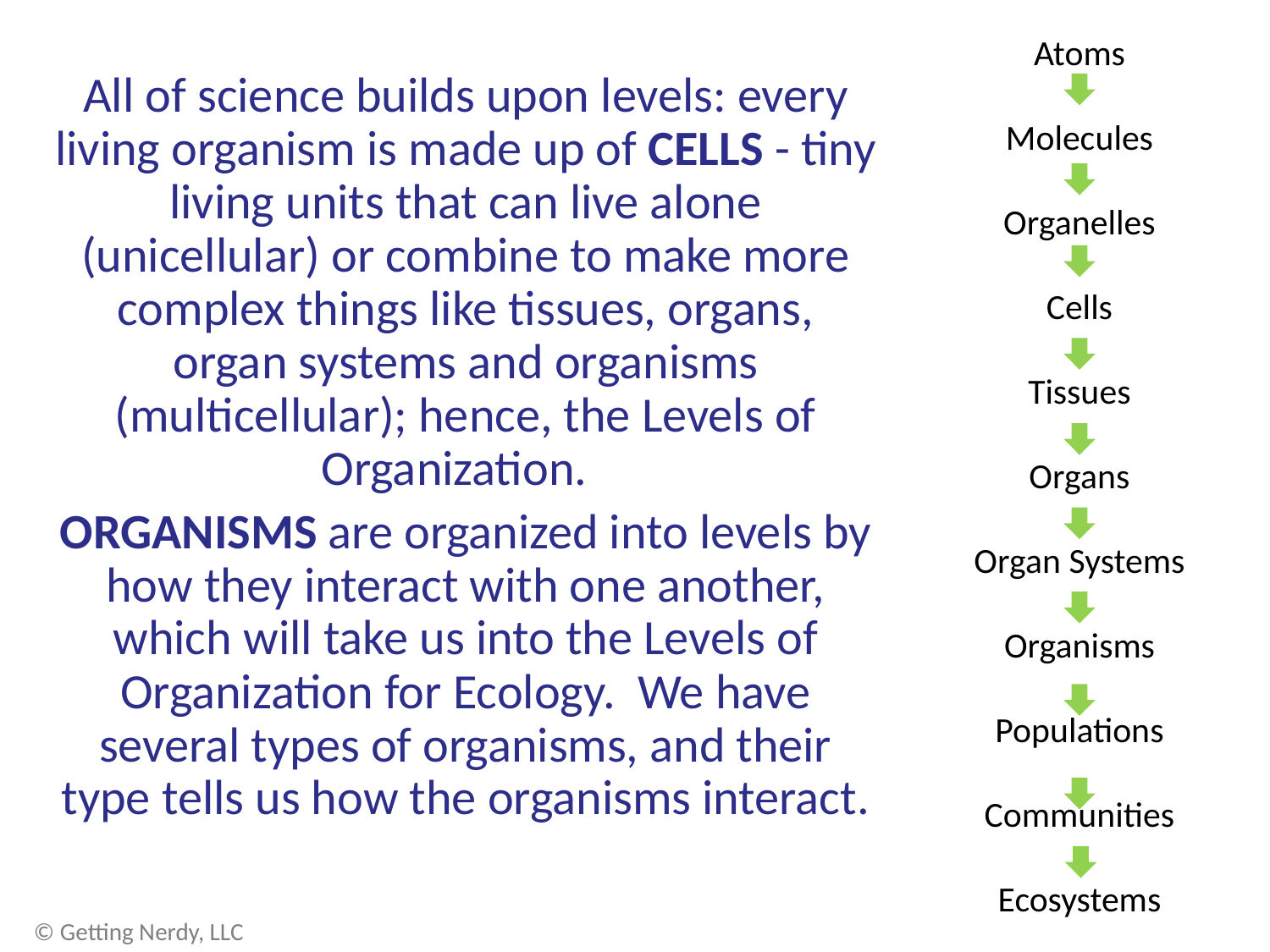

Atoms

Molecules

Organelles

Cells

Tissues

Organs

Organ Systems

Organisms

Populations

Communities

Ecosystems

Biosphere

The Universe
All of science builds upon levels: every living organism is made up of CELLS - tiny living units that can live alone (unicellular) or combine to make more complex things like tissues, organs, organ systems and organisms (multicellular); hence, the Levels of Organization.
ORGANISMS are organized into levels by how they interact with one another, which will take us into the Levels of Organization for Ecology.  We have several types of organisms, and their type tells us how the organisms interact.

© Getting Nerdy, LLC